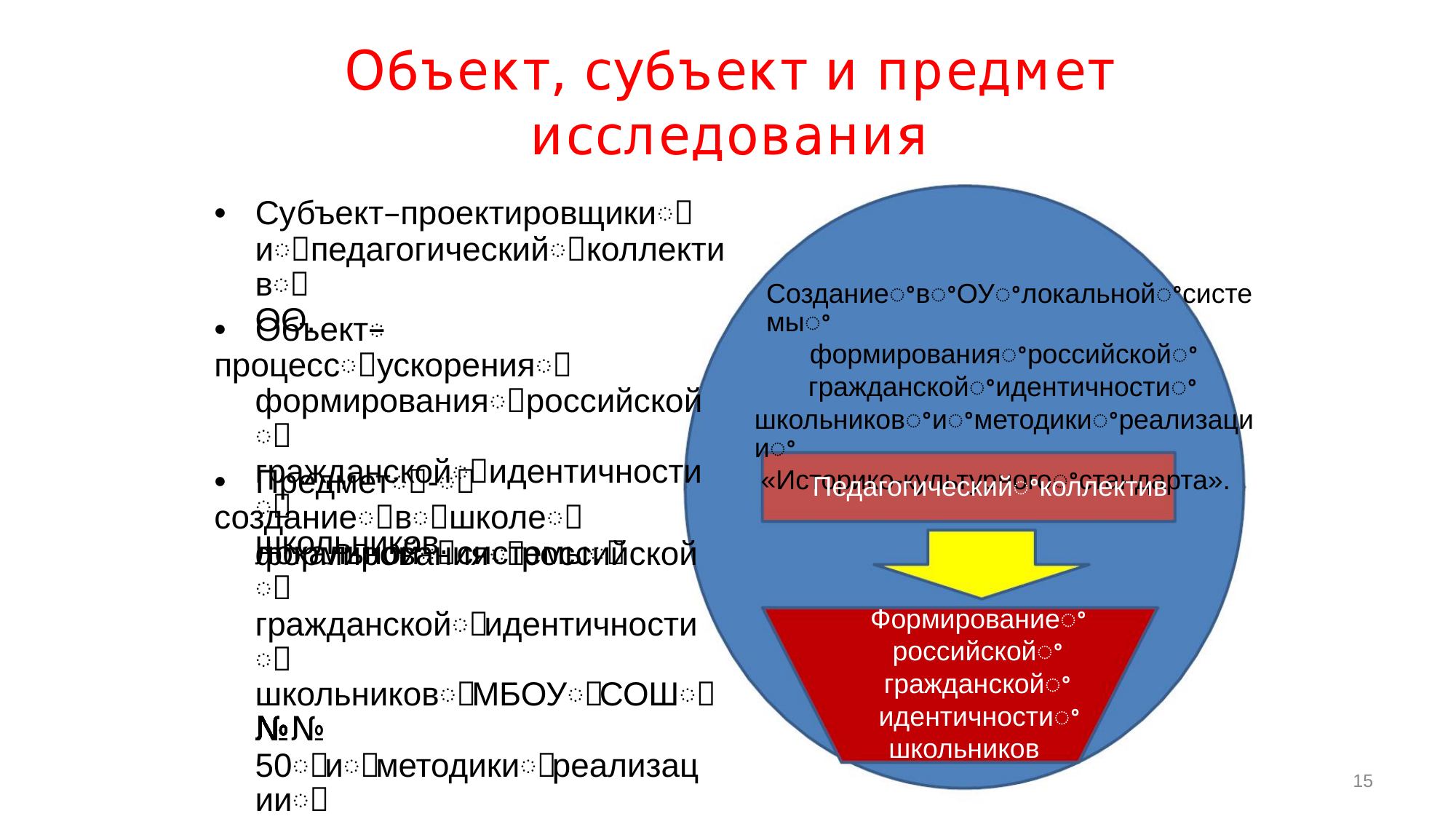

Объект, субъект и предмет
исследования
• Субъектꢀ–ꢀпроектировщикиꢀ
иꢀпедагогическийꢀколлективꢀ
ОО.
СозданиеꢀвꢀОУꢀлокальнойꢀсистемыꢀ
формированияꢀроссийскойꢀ
гражданскойꢀидентичностиꢀ
школьниковꢀиꢀметодикиꢀреализацииꢀ
«Историко-культурногоꢀстандарта».
• Объектꢀ–ꢀпроцессꢀускоренияꢀ
формированияꢀроссийскойꢀ
гражданскойꢀидентичностиꢀ
школьников.
• Предметꢀ-ꢀсозданиеꢀвꢀшколеꢀ
локальнойꢀсистемыꢀ
Педагогическийꢀколлектив
формированияꢀроссийскойꢀ
гражданскойꢀидентичностиꢀ
школьниковꢀМБОУꢀСОШꢀ№ꢀ
50ꢀиꢀметодикиꢀреализацииꢀ
«Историко-культурногоꢀ
стандарта».
Формированиеꢀ
российскойꢀ
гражданскойꢀ
идентичностиꢀ
школьников
15